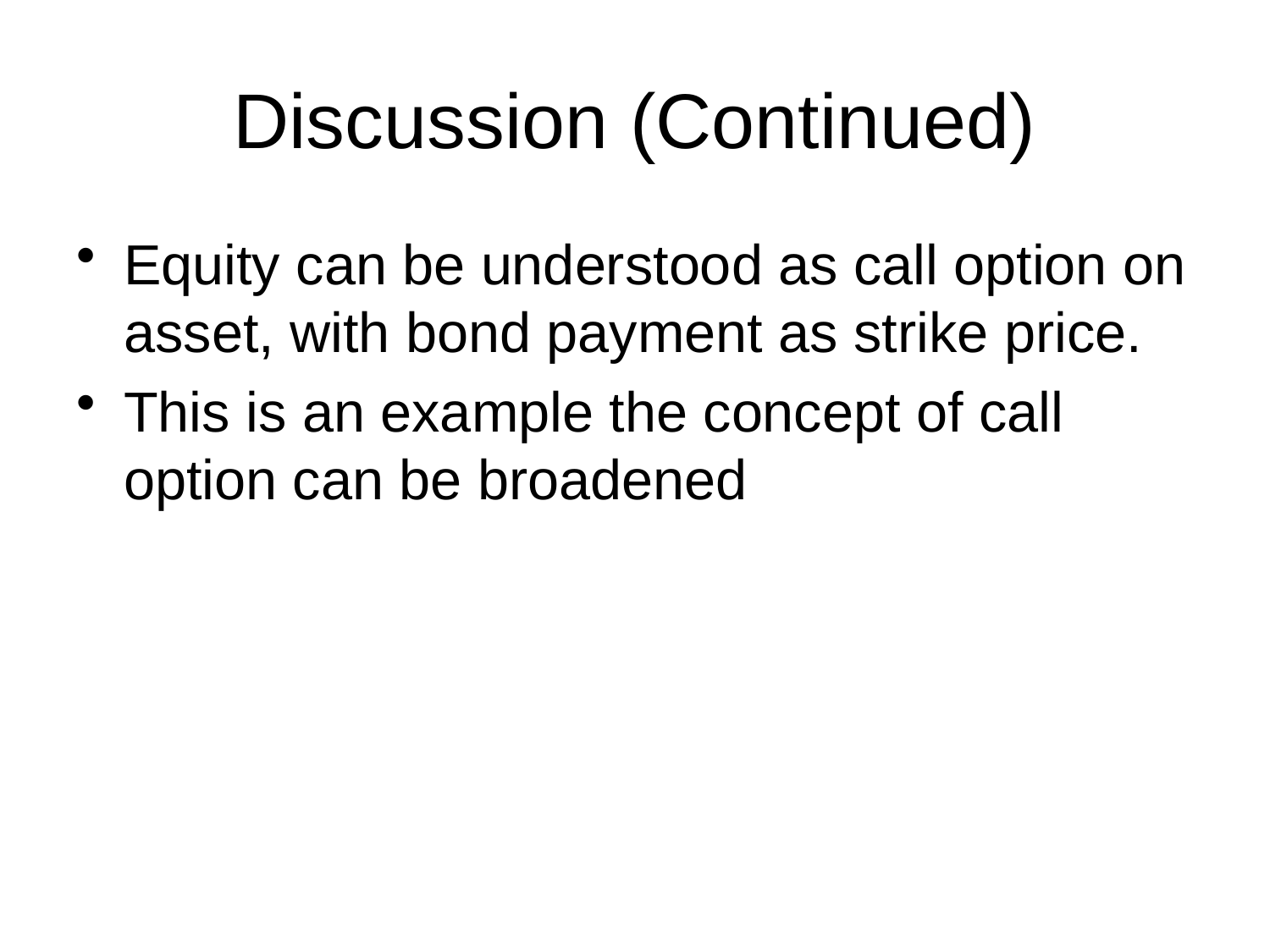

# Discussion (Continued)
Equity can be understood as call option on asset, with bond payment as strike price.
This is an example the concept of call option can be broadened